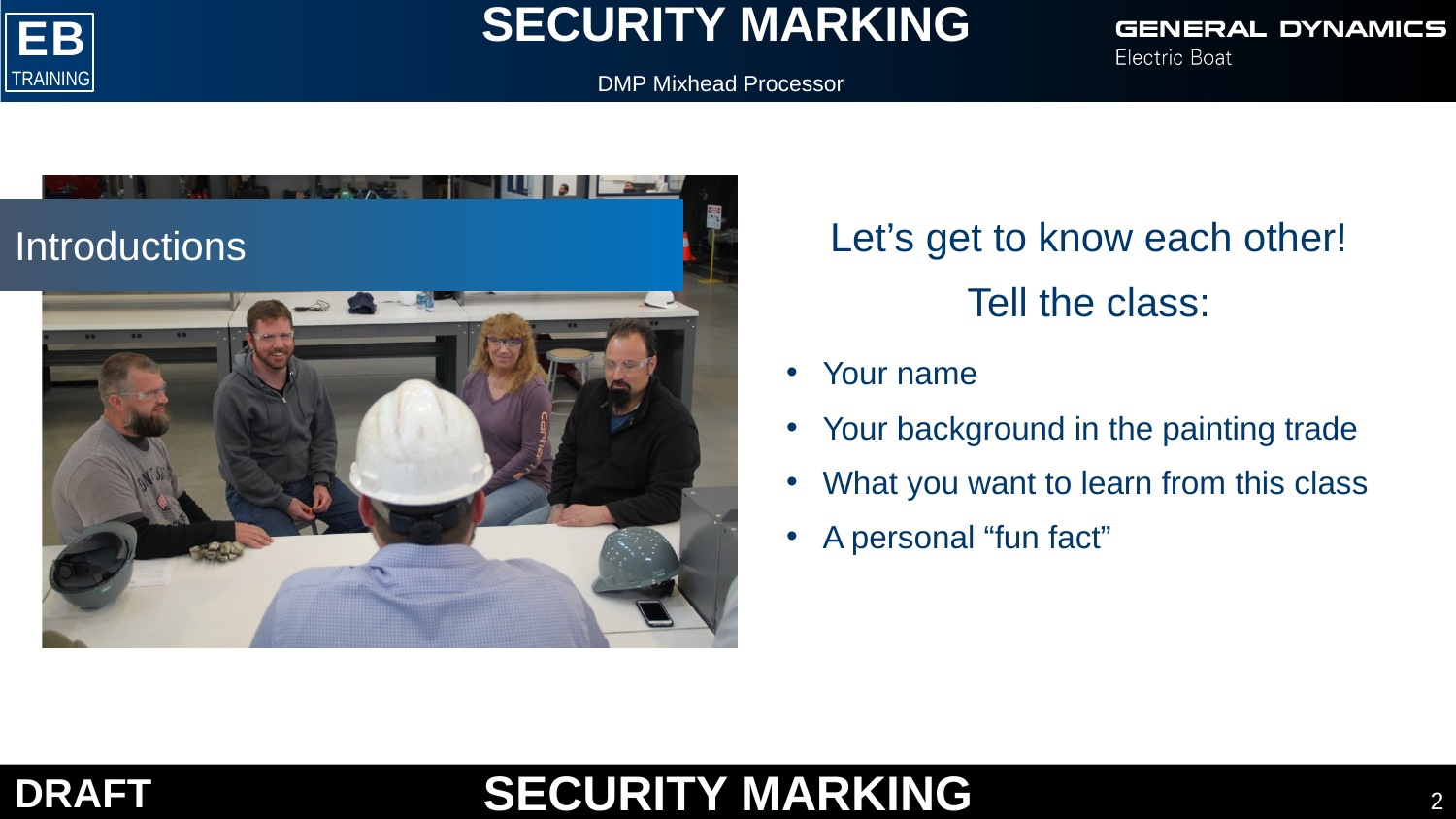

DMP Mixhead Processor
Your name
Your background in the painting trade
What you want to learn from this class
A personal “fun fact”
2